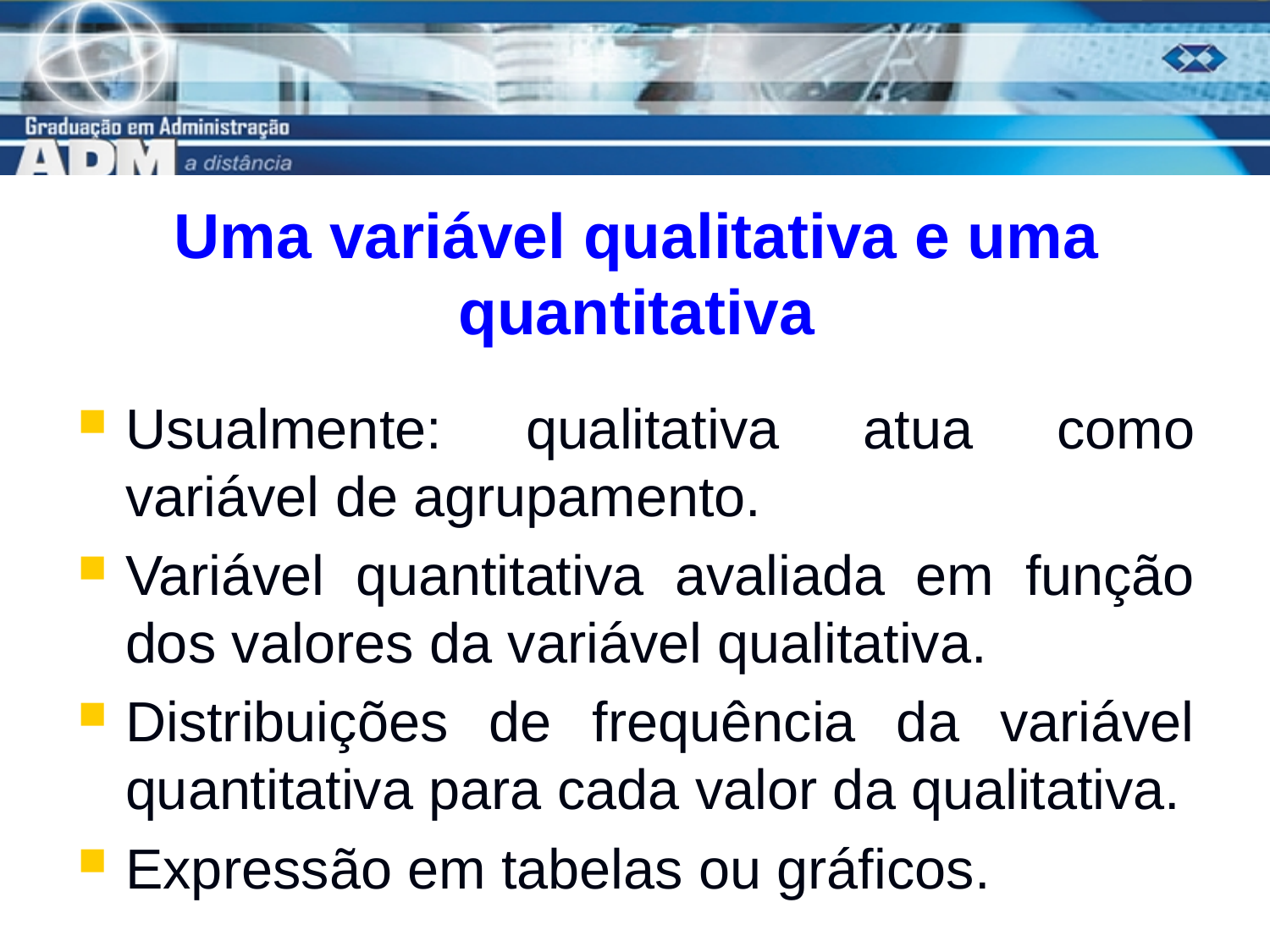

# Uma variável qualitativa e uma quantitativa
Usualmente: qualitativa atua como variável de agrupamento.
Variável quantitativa avaliada em função dos valores da variável qualitativa.
Distribuições de frequência da variável quantitativa para cada valor da qualitativa.
Expressão em tabelas ou gráficos.
21